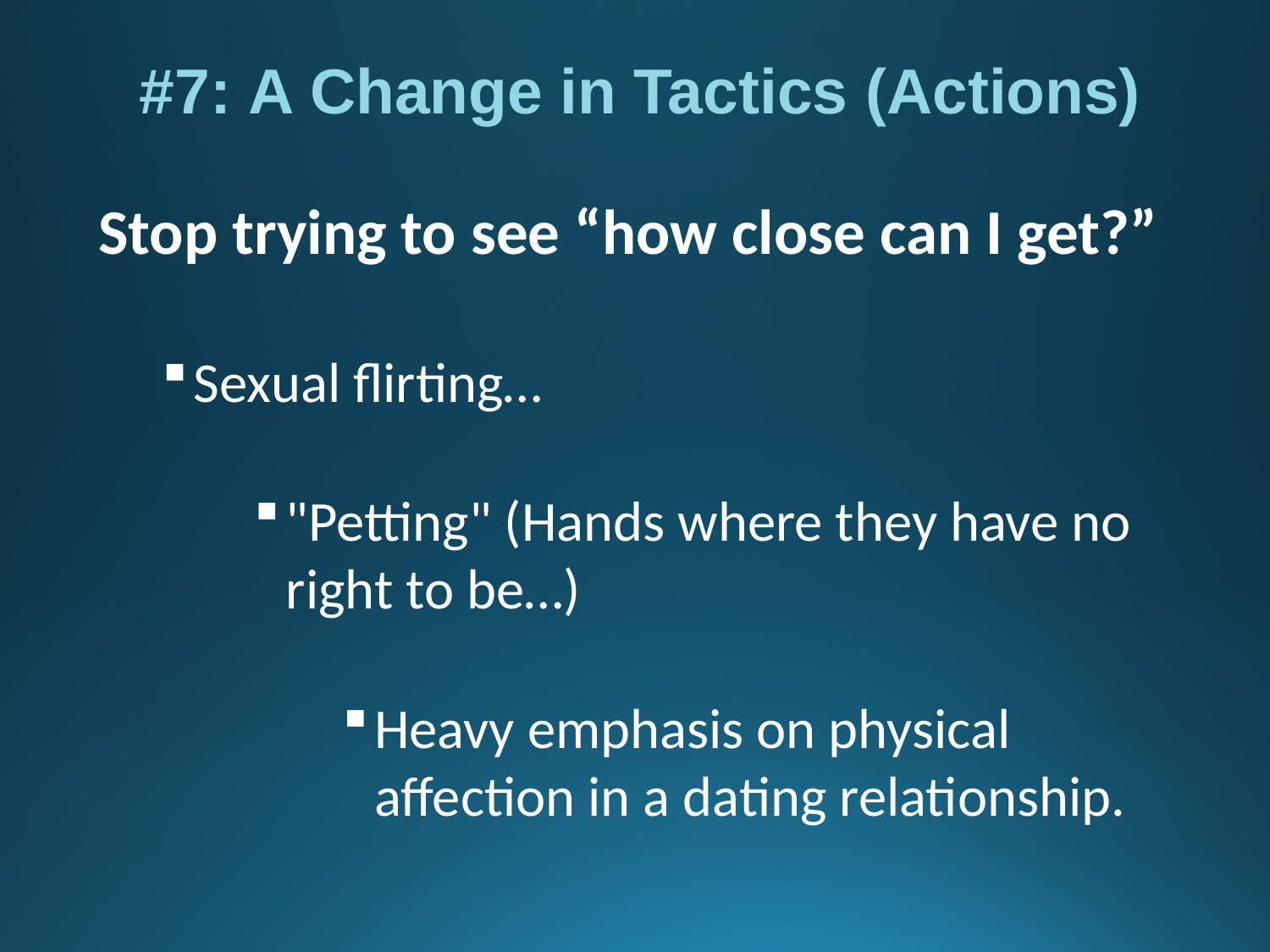

#7: A Change in Tactics (Actions)
Stop trying to see “how close can I get?”
Sexual flirting…
"Petting" (Hands where they have no right to be…)
Heavy emphasis on physical affection in a dating relationship.